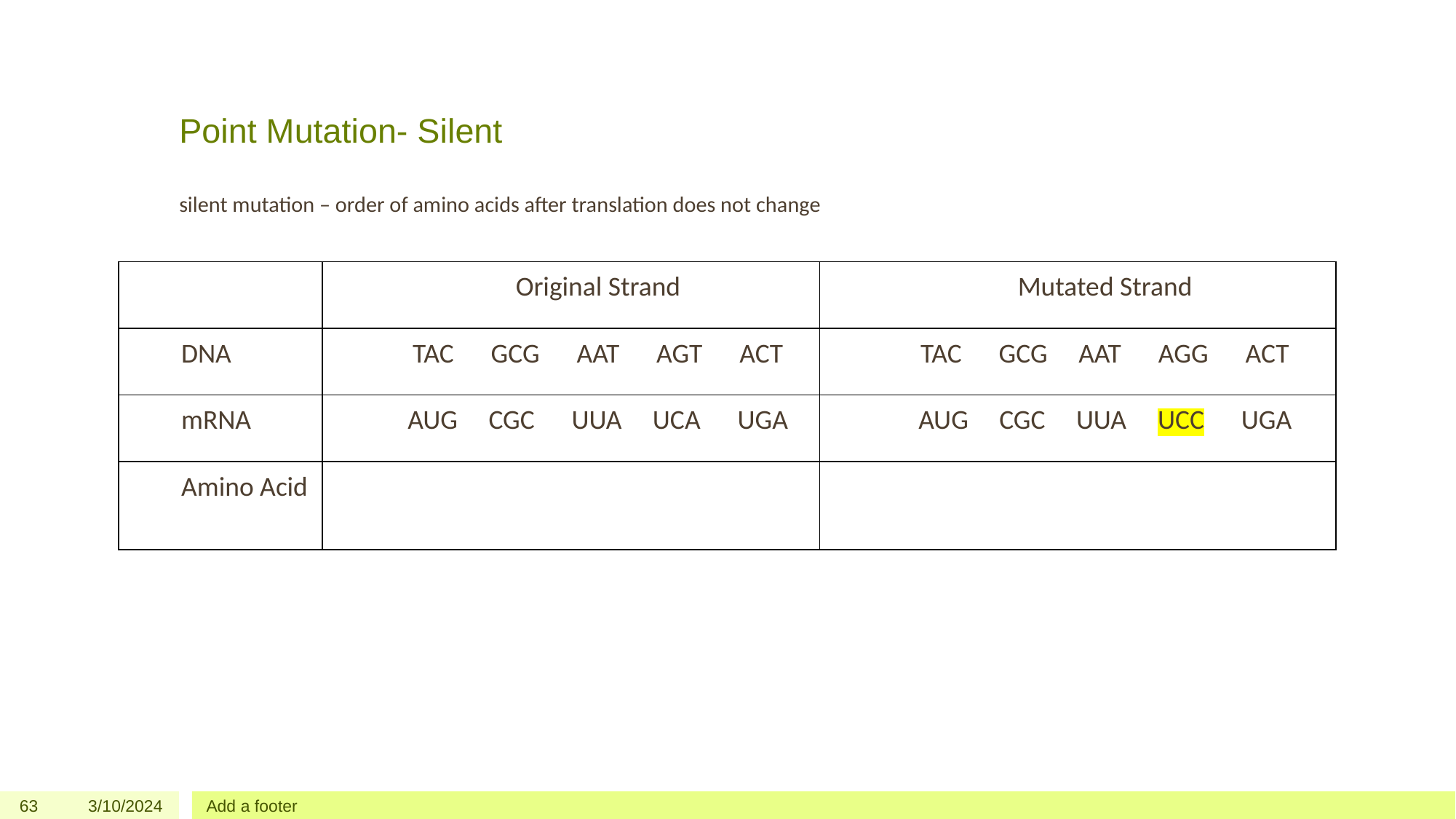

# Point Mutation- Silent silent mutation – order of amino acids after translation does not change
|  | Original Strand | Mutated Strand |
| --- | --- | --- |
| DNA | TAC GCG AAT AGT ACT | TAC GCG AAT AGG ACT |
| mRNA | AUG CGC UUA UCA UGA | AUG CGC UUA UCC UGA |
| Amino Acid |  |  |
63
3/10/2024
Add a footer